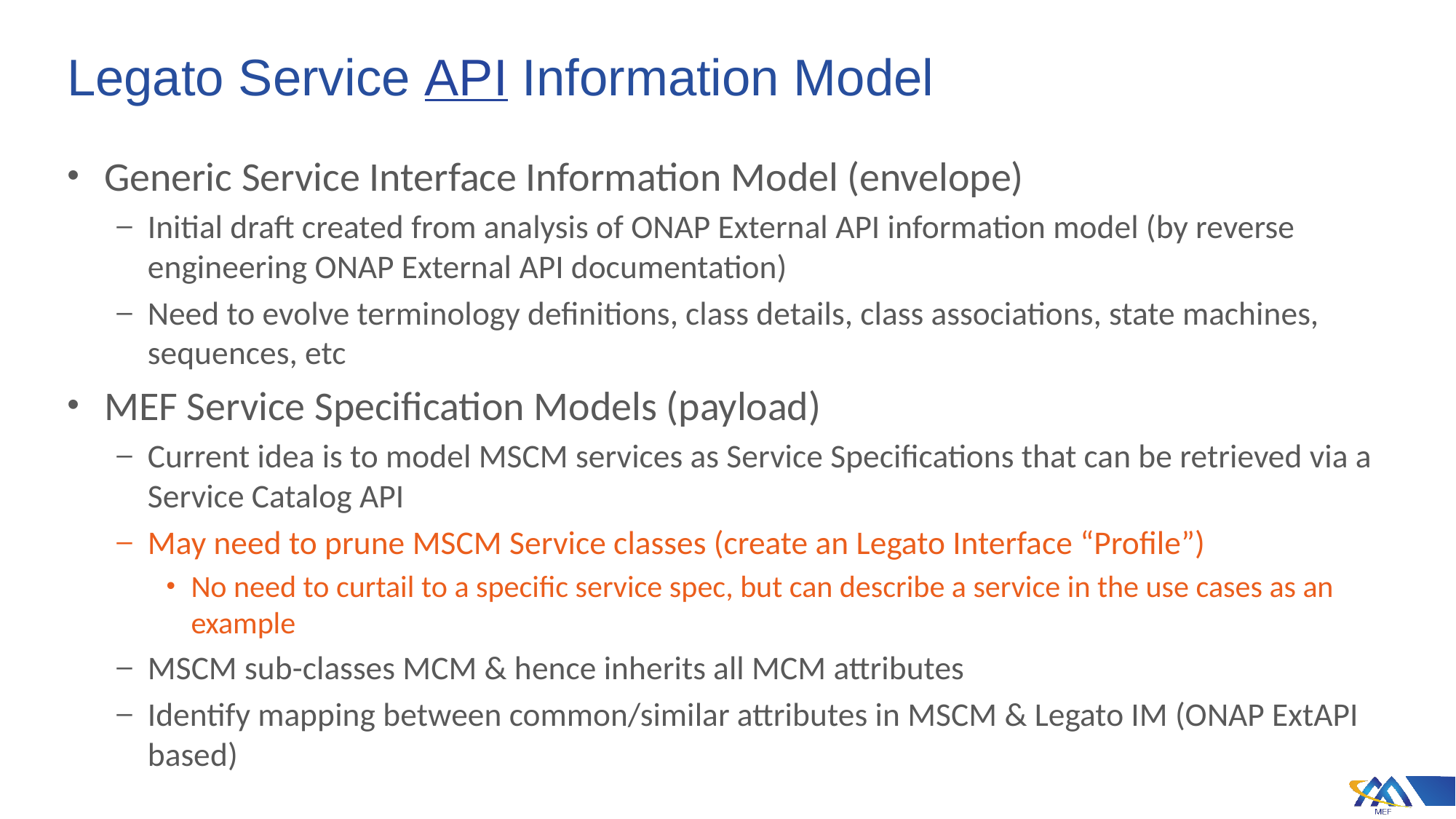

# Legato Service API Information Model
Generic Service Interface Information Model (envelope)
Initial draft created from analysis of ONAP External API information model (by reverse engineering ONAP External API documentation)
Need to evolve terminology definitions, class details, class associations, state machines, sequences, etc
MEF Service Specification Models (payload)
Current idea is to model MSCM services as Service Specifications that can be retrieved via a Service Catalog API
May need to prune MSCM Service classes (create an Legato Interface “Profile”)
No need to curtail to a specific service spec, but can describe a service in the use cases as an example
MSCM sub-classes MCM & hence inherits all MCM attributes
Identify mapping between common/similar attributes in MSCM & Legato IM (ONAP ExtAPI based)